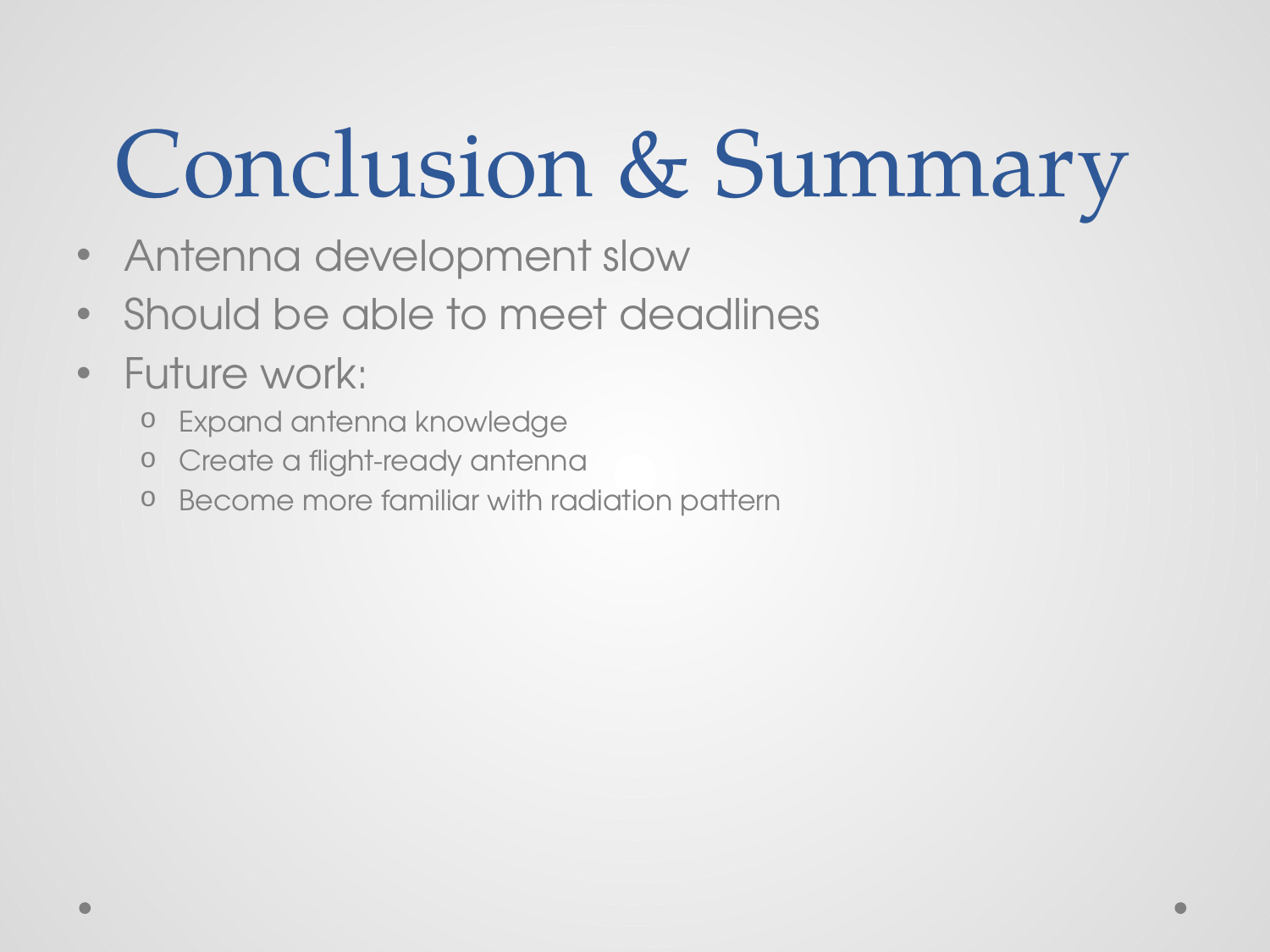

# Conclusion & Summary
Antenna development slow
Should be able to meet deadlines
Future work:
Expand antenna knowledge
Create a flight-ready antenna
Become more familiar with radiation pattern